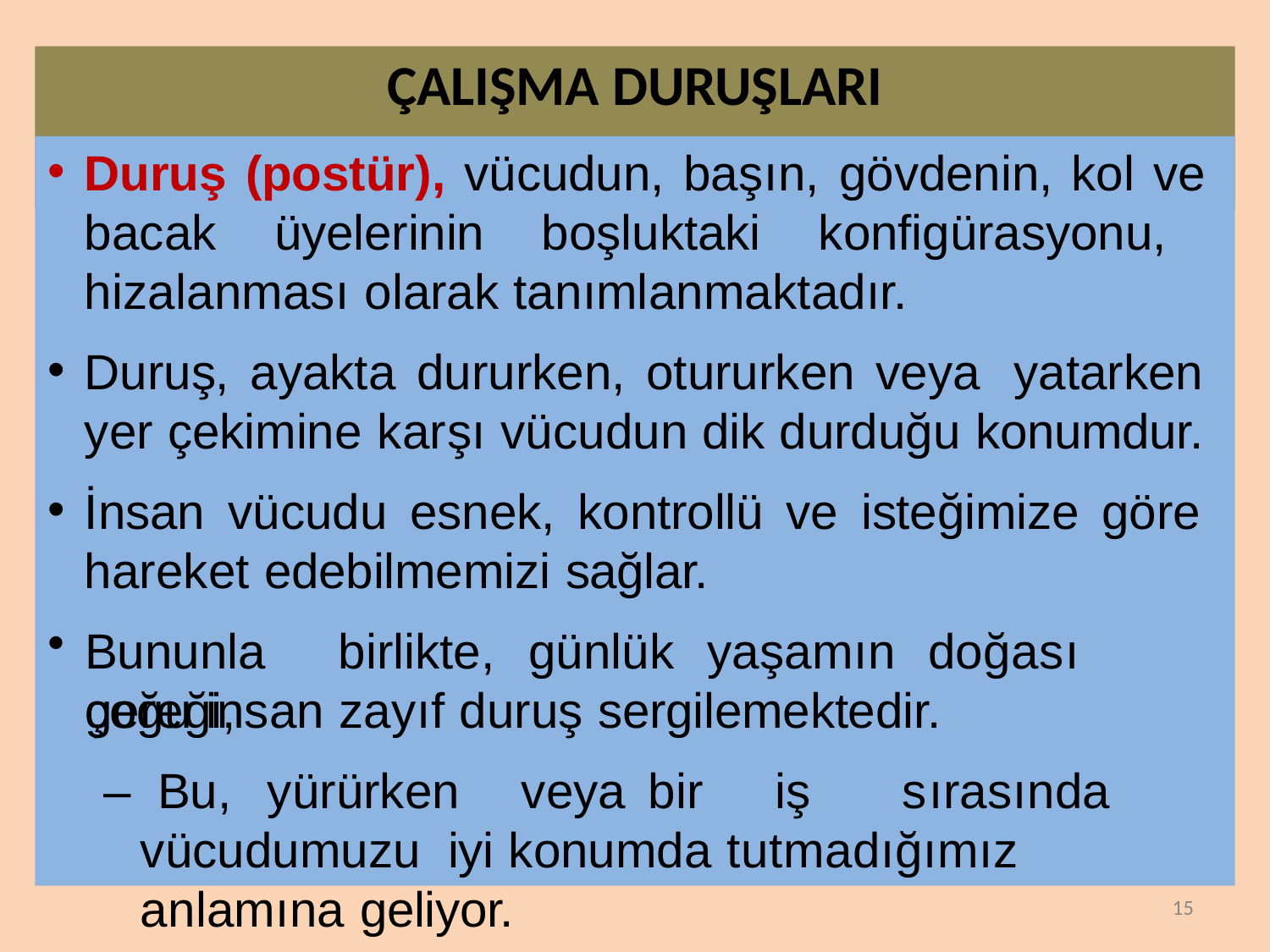

# ÇALIŞMA DURUŞLARI

Duruş (postür), vücudun, başın, gövdenin, kol ve  bacak üyelerinin boşluktaki konfigürasyonu,  hizalanması olarak tanımlanmaktadır.
Duruş, ayakta dururken, otururken veya yatarken  yer çekimine karşı vücudun dik durduğu konumdur.
İnsan vücudu esnek, kontrollü ve isteğimize göre  hareket edebilmemizi sağlar.
Bununla	birlikte,	günlük	yaşamın	doğası	gereği,
çoğu insan zayıf duruş sergilemektedir.
– Bu,	yürürken	veya	bir	iş	sırasında	vücudumuzu  iyi konumda tutmadığımız anlamına geliyor.
15